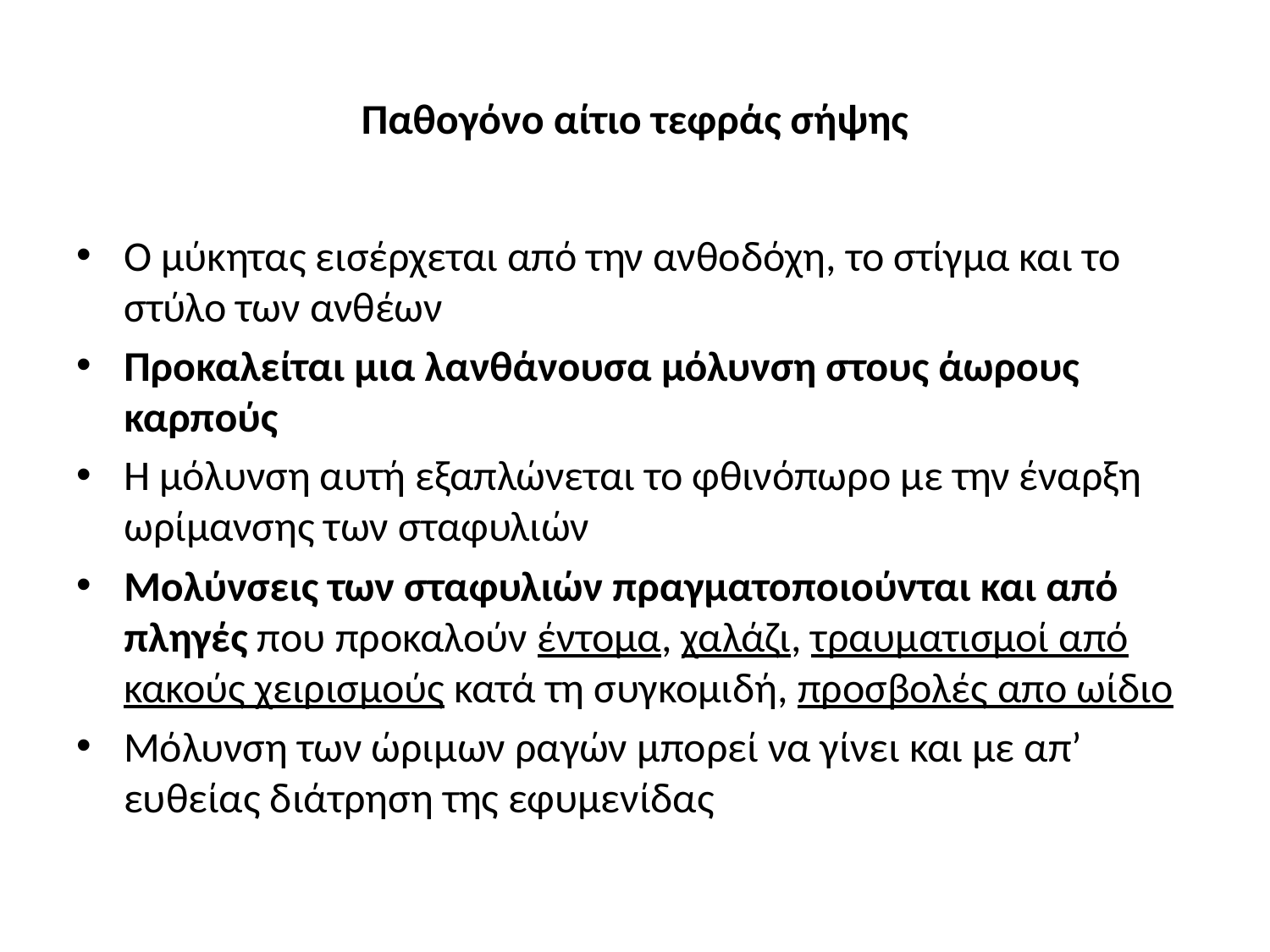

# Παθογόνο αίτιο τεφράς σήψης
Ο μύκητας εισέρχεται από την ανθοδόχη, το στίγμα και το στύλο των ανθέων
Προκαλείται μια λανθάνουσα μόλυνση στους άωρους καρπούς
Η μόλυνση αυτή εξαπλώνεται το φθινόπωρο με την έναρξη ωρίμανσης των σταφυλιών
Μολύνσεις των σταφυλιών πραγματοποιούνται και από πληγές που προκαλούν έντομα, χαλάζι, τραυματισμοί από κακούς χειρισμούς κατά τη συγκομιδή, προσβολές απο ωίδιο
Μόλυνση των ώριμων ραγών μπορεί να γίνει και με απ’ ευθείας διάτρηση της εφυμενίδας